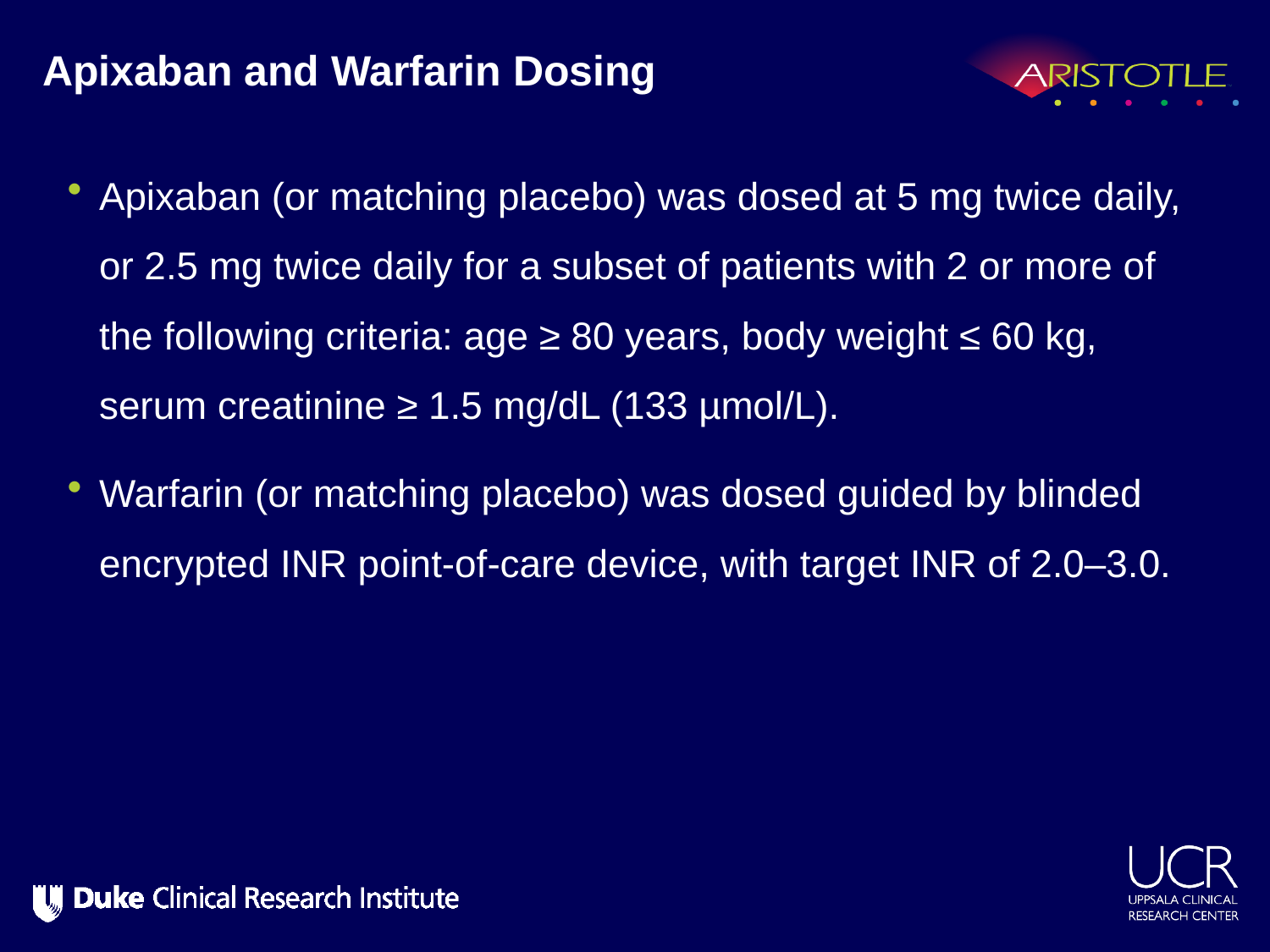

# Apixaban and Warfarin Dosing
Apixaban (or matching placebo) was dosed at 5 mg twice daily, or 2.5 mg twice daily for a subset of patients with 2 or more of the following criteria: age ≥ 80 years, body weight ≤ 60 kg, serum creatinine ≥ 1.5 mg/dL (133 µmol/L).
Warfarin (or matching placebo) was dosed guided by blinded encrypted INR point-of-care device, with target INR of 2.0–3.0.